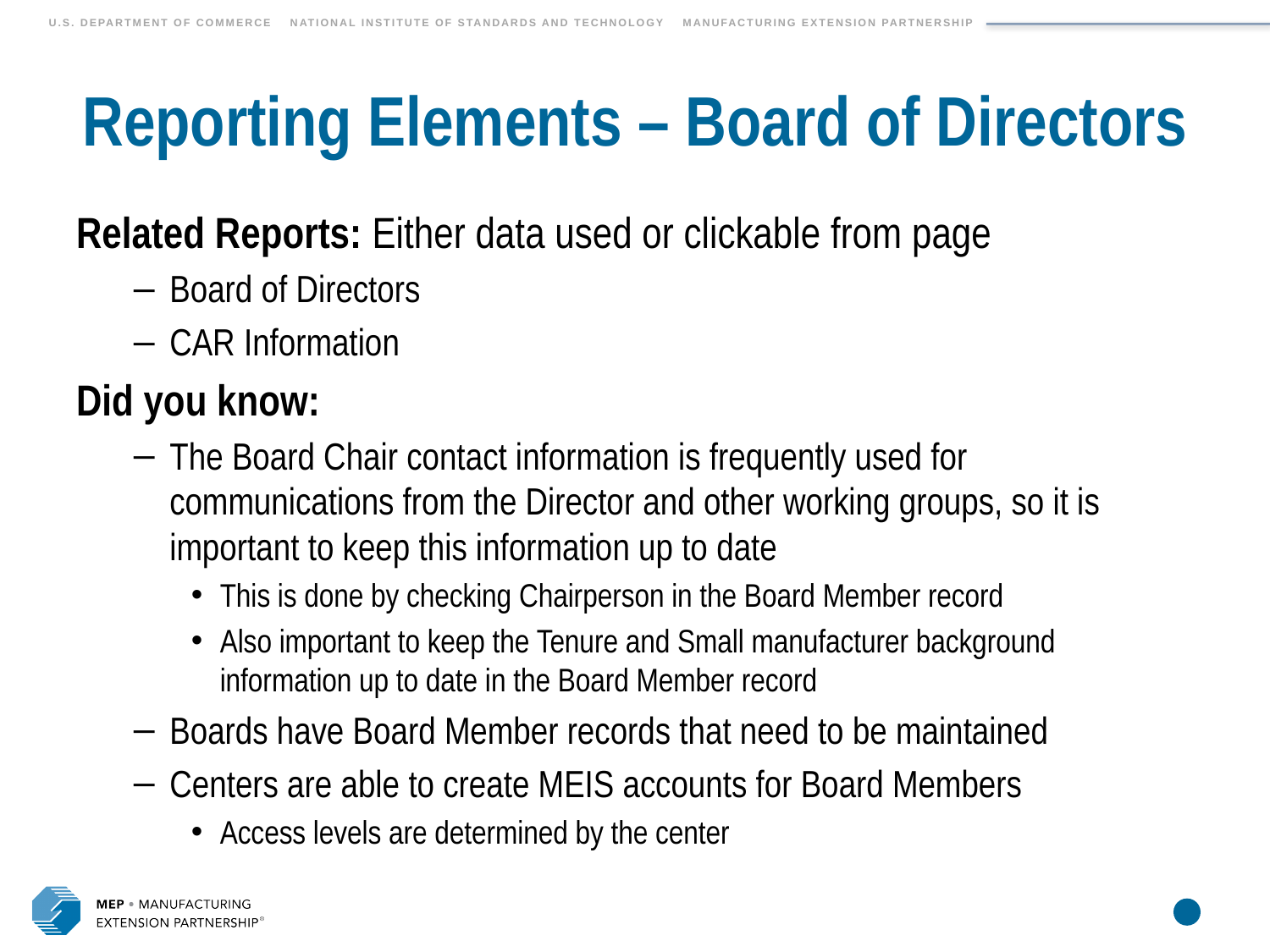

# Reporting Elements – Board of Directors
Related Reports: Either data used or clickable from page
Board of Directors
CAR Information
Did you know:
The Board Chair contact information is frequently used for communications from the Director and other working groups, so it is important to keep this information up to date
This is done by checking Chairperson in the Board Member record
Also important to keep the Tenure and Small manufacturer background information up to date in the Board Member record
Boards have Board Member records that need to be maintained
Centers are able to create MEIS accounts for Board Members
Access levels are determined by the center